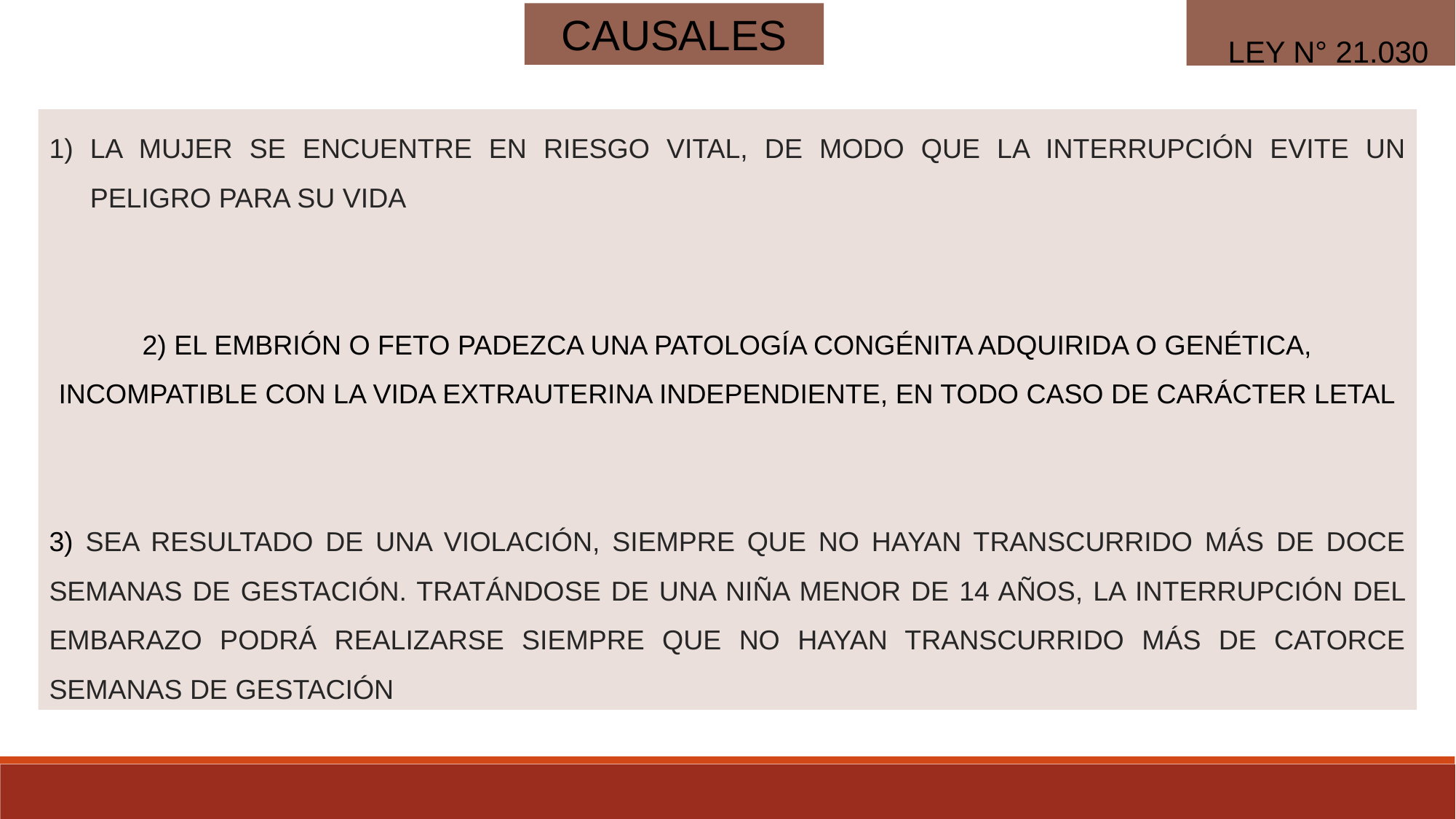

LEY N° 21.030
CAUSALES
LA MUJER SE ENCUENTRE EN RIESGO VITAL, DE MODO QUE LA INTERRUPCIÓN EVITE UN PELIGRO PARA SU VIDA

2) EL EMBRIÓN O FETO PADEZCA UNA PATOLOGÍA CONGÉNITA ADQUIRIDA O GENÉTICA, INCOMPATIBLE CON LA VIDA EXTRAUTERINA INDEPENDIENTE, EN TODO CASO DE CARÁCTER LETAL

3) SEA RESULTADO DE UNA VIOLACIÓN, SIEMPRE QUE NO HAYAN TRANSCURRIDO MÁS DE DOCE SEMANAS DE GESTACIÓN. TRATÁNDOSE DE UNA NIÑA MENOR DE 14 AÑOS, LA INTERRUPCIÓN DEL EMBARAZO PODRÁ REALIZARSE SIEMPRE QUE NO HAYAN TRANSCURRIDO MÁS DE CATORCE SEMANAS DE GESTACIÓN